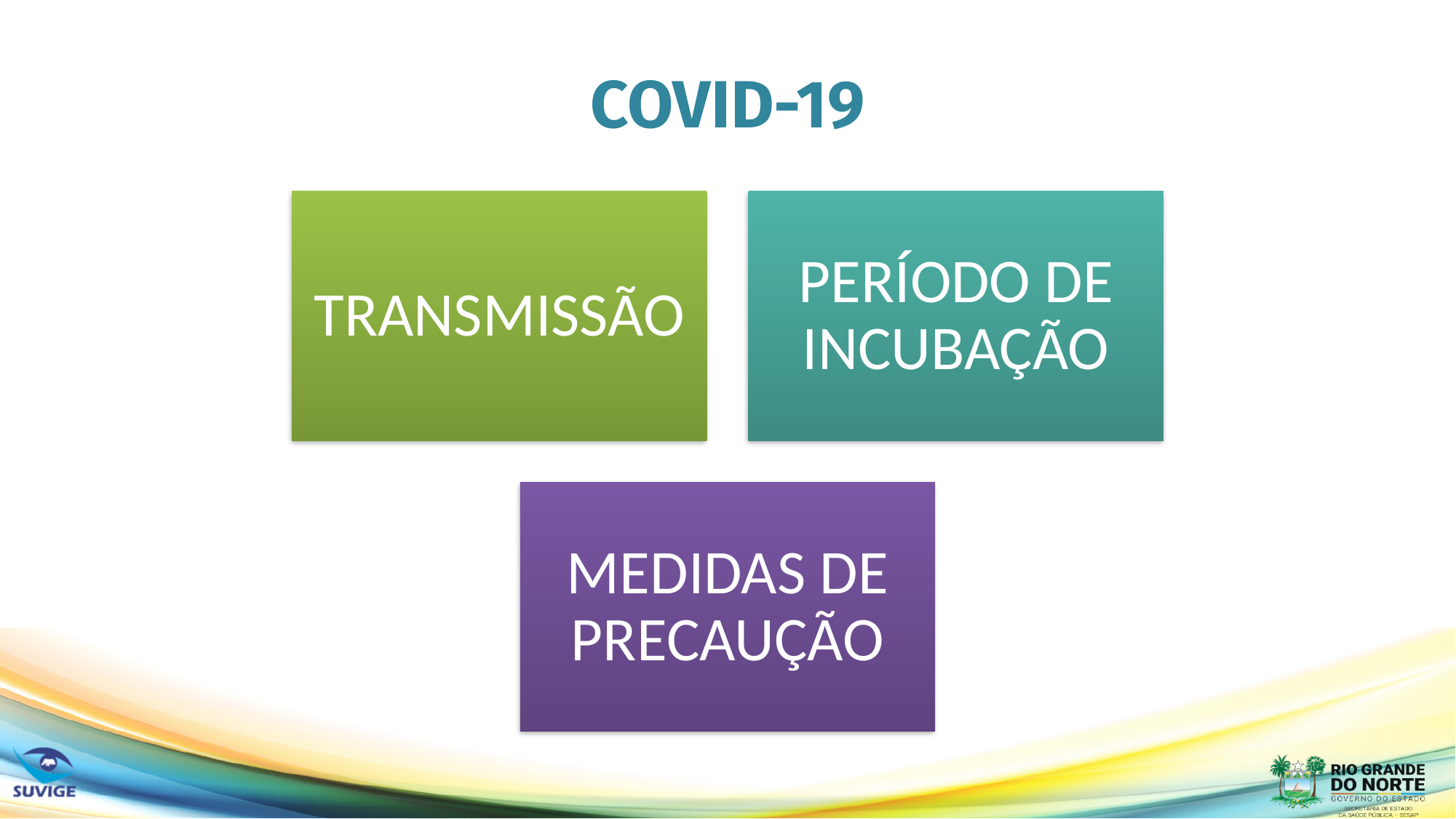

# COVID-19
TRANSMISSÃO
PERÍODO DE INCUBAÇÃO
MEDIDAS DE PRECAUÇÃO